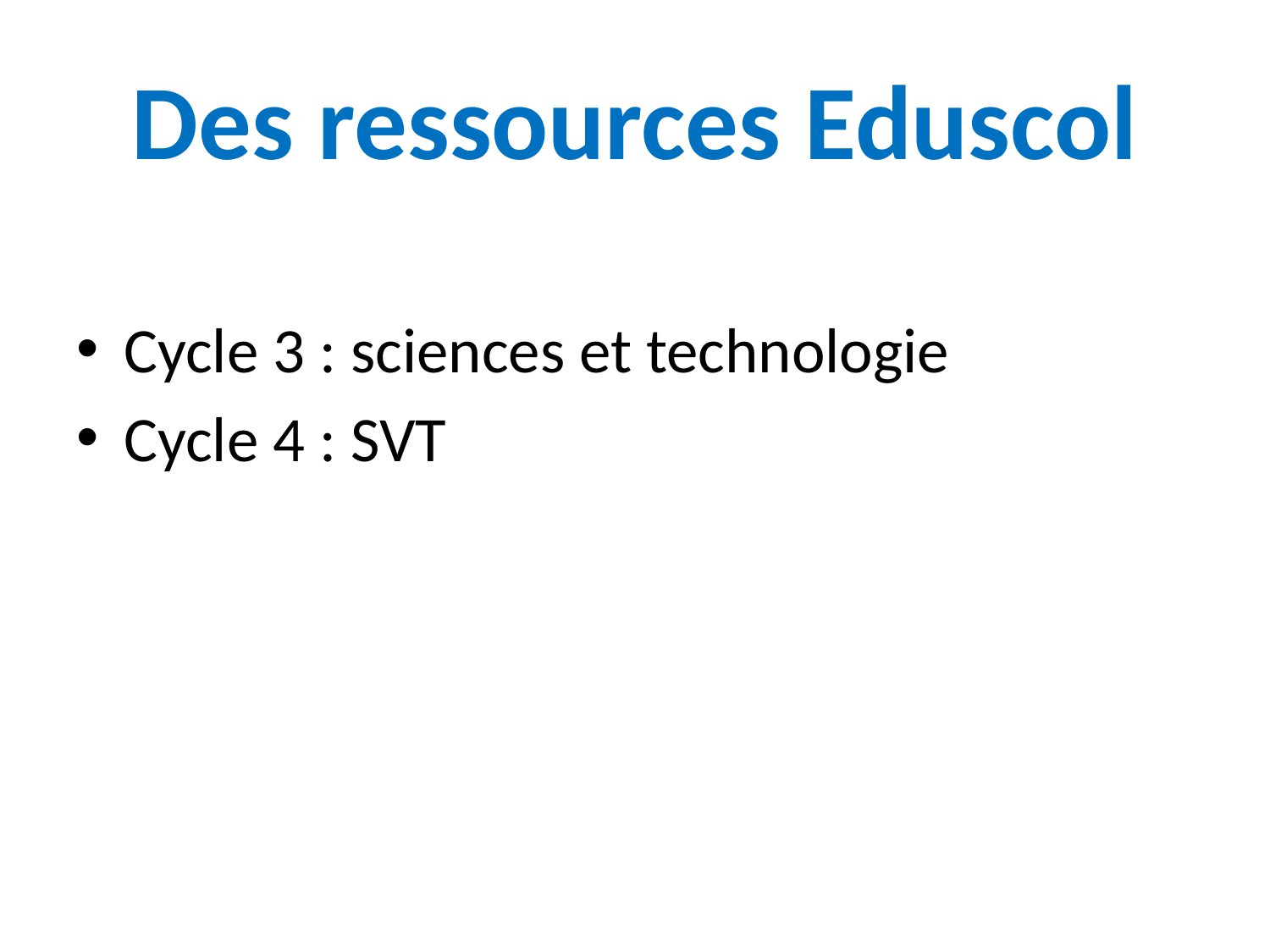

# Des ressources Eduscol

Cycle 3 : sciences et technologie
Cycle 4 : SVT